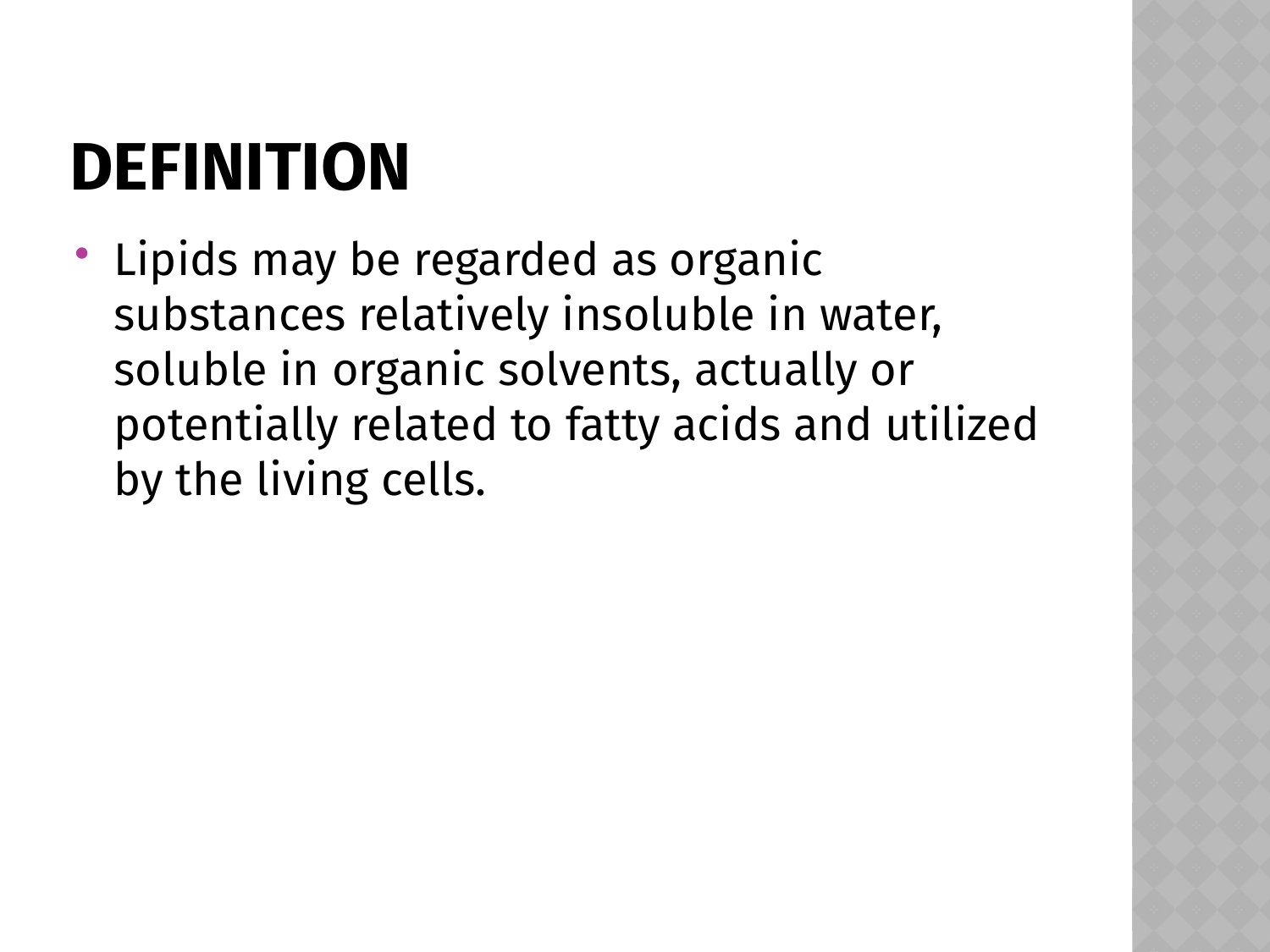

# DEFINITION
Lipids may be regarded as organic substances relatively insoluble in water, soluble in organic solvents, actually or potentially related to fatty acids and utilized by the living cells.